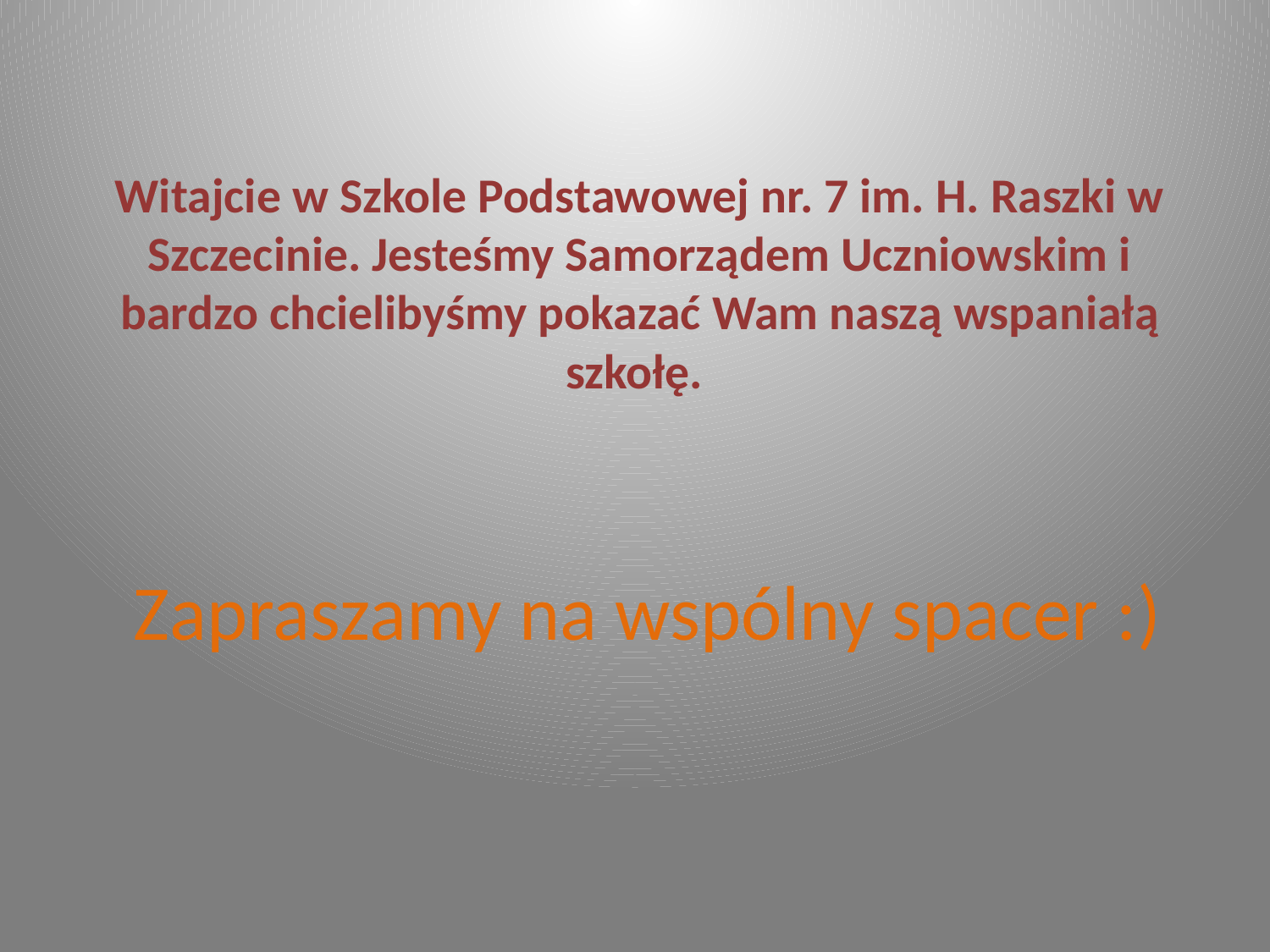

# Witajcie w Szkole Podstawowej nr. 7 im. H. Raszki w Szczecinie. Jesteśmy Samorządem Uczniowskim i bardzo chcielibyśmy pokazać Wam naszą wspaniałą szkołę.
Zapraszamy na wspólny spacer :)